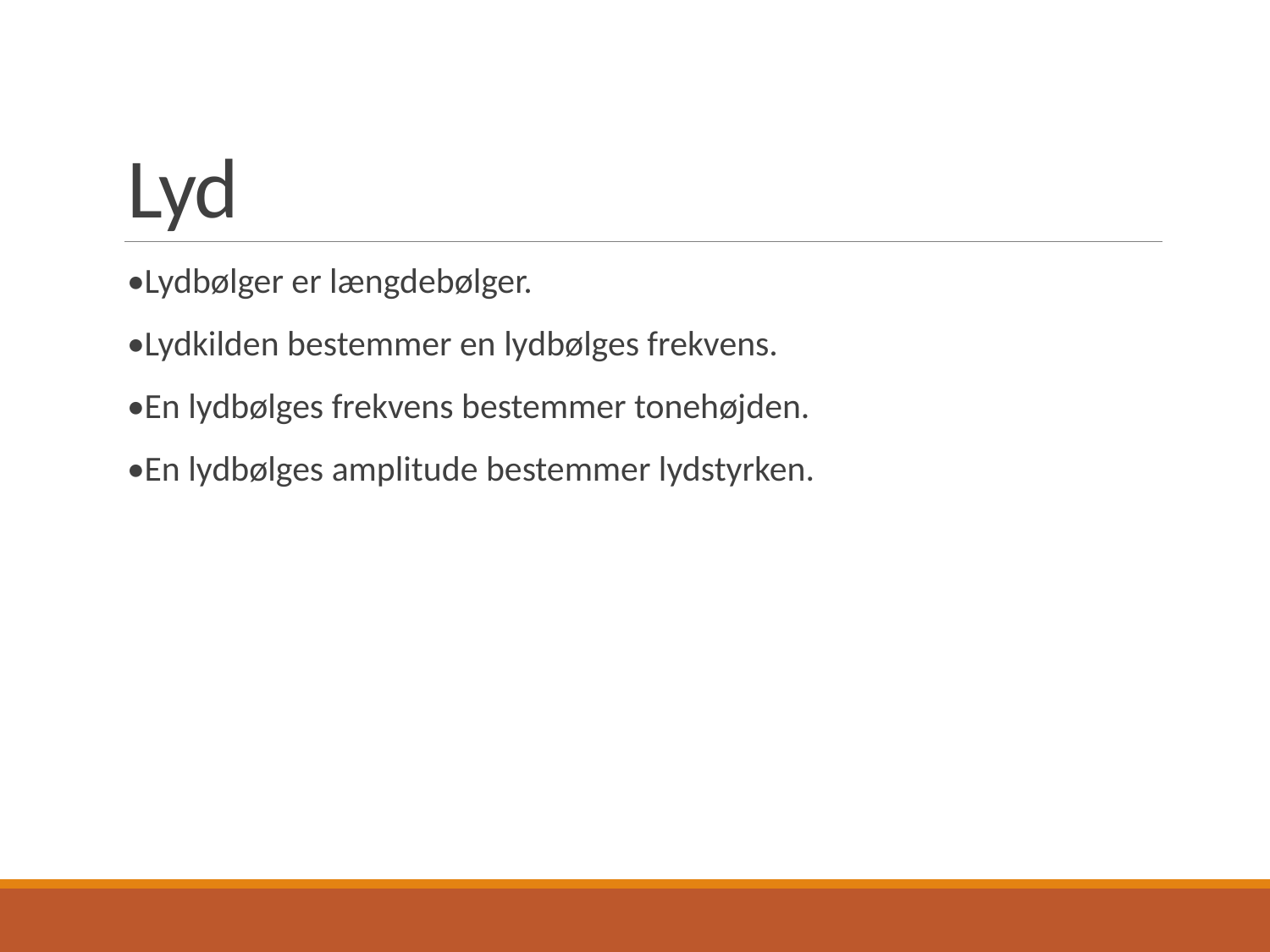

# Lyd
•Lydbølger er længdebølger.
•Lydkilden bestemmer en lydbølges frekvens.
•En lydbølges frekvens bestemmer tonehøjden.
•En lydbølges amplitude bestemmer lydstyrken.